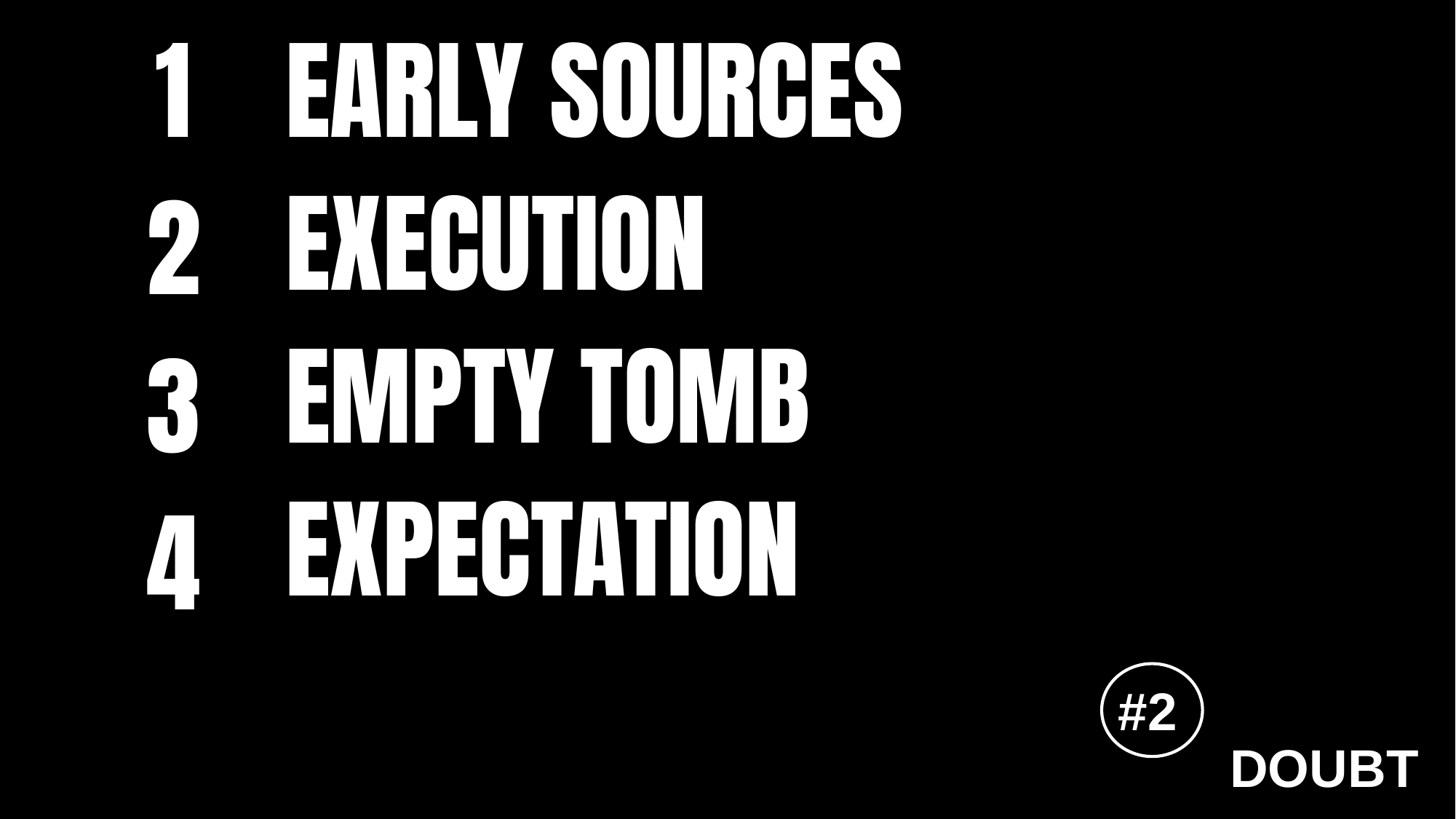

1
EARLY SOURCES
EXECUTION
EMPTY TOMB
EXPECTATION
2
3
4

#2
DOUBT